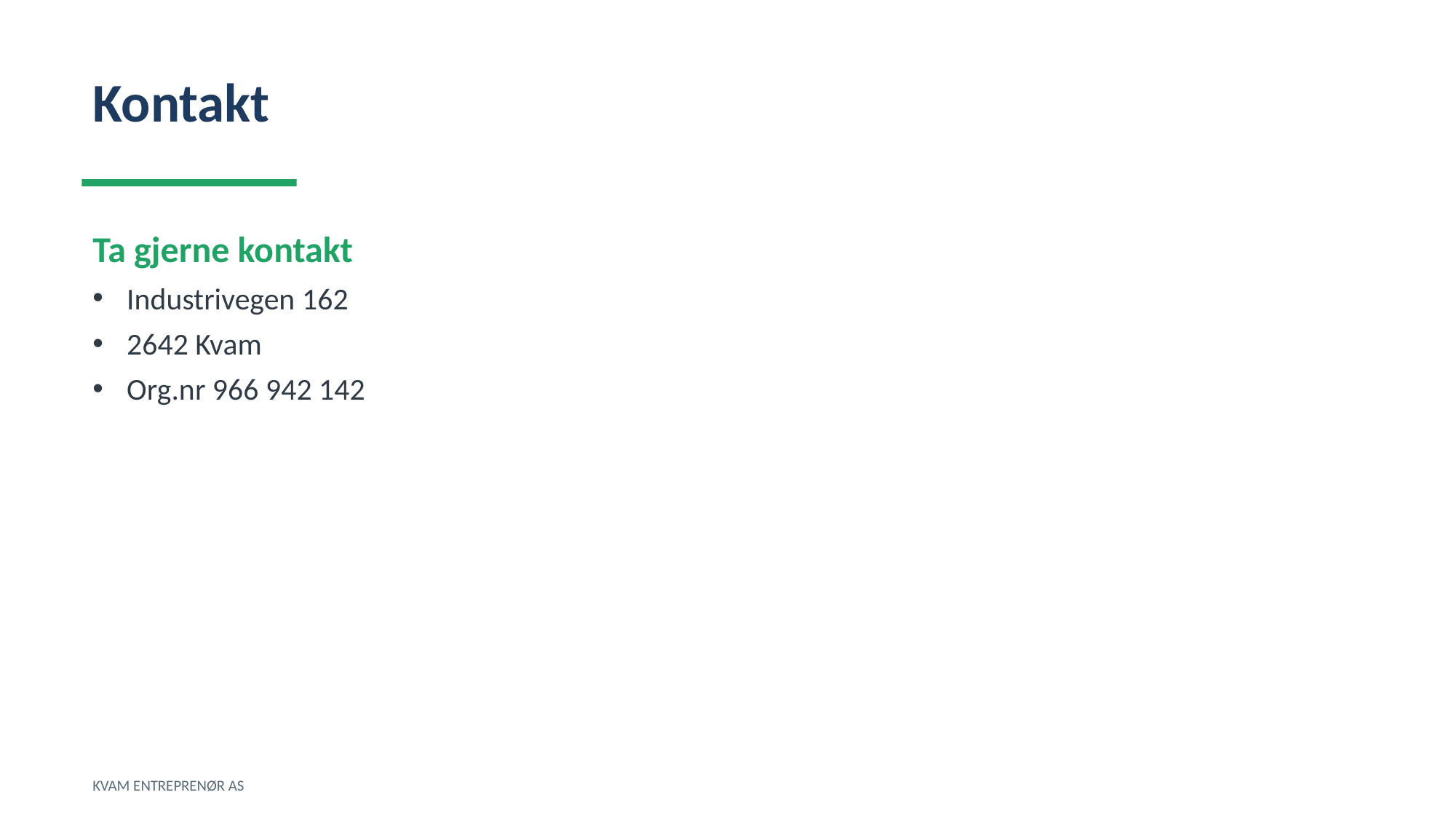

Kontakt

Ta gjerne kontakt
Industrivegen 162
2642 Kvam
Org.nr 966 942 142
KVAM ENTREPRENØR AS